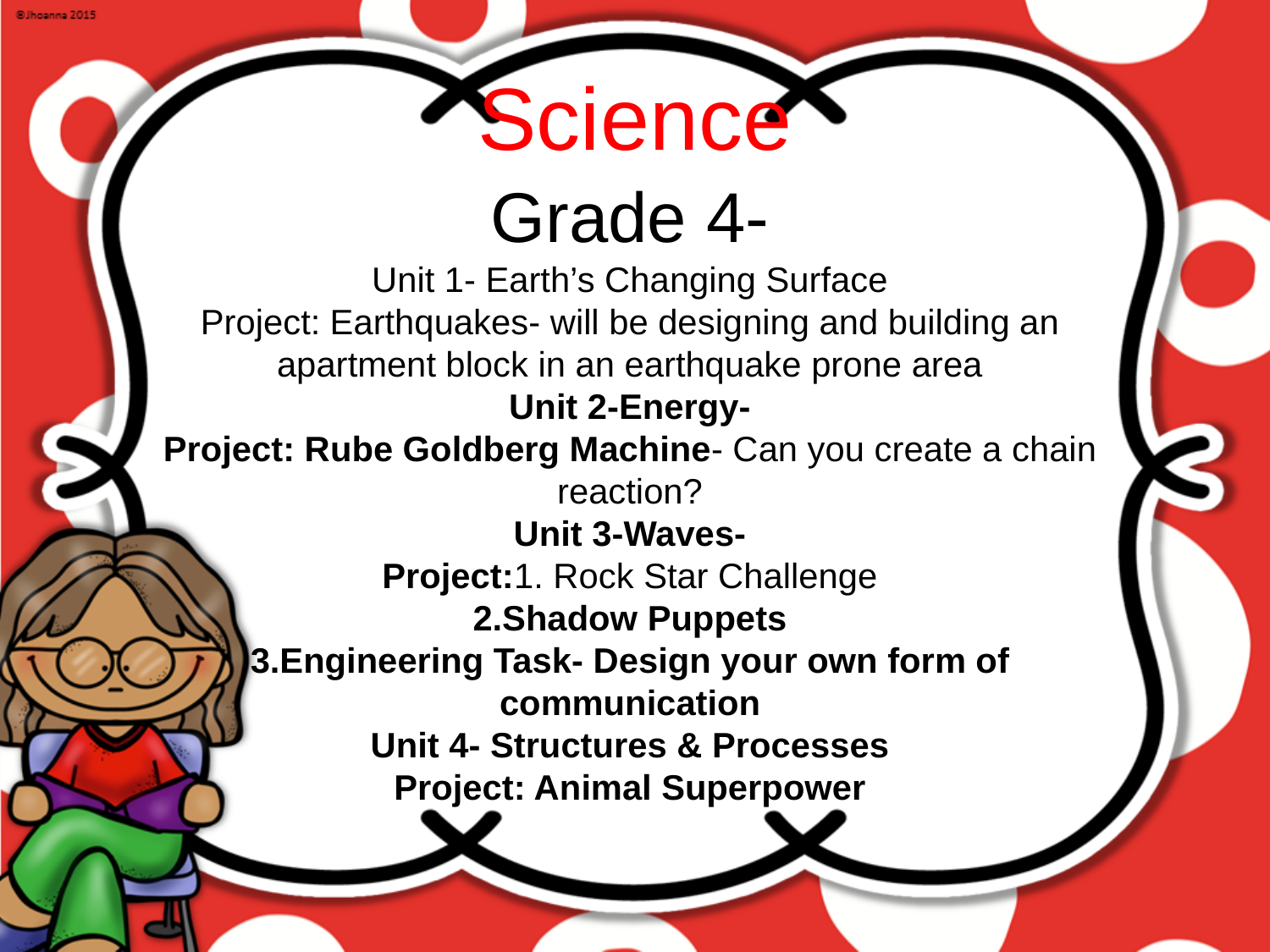

Science
Grade 4-
Unit 1- Earth’s Changing Surface
Project: Earthquakes- will be designing and building an apartment block in an earthquake prone area
Unit 2-Energy-
Project: Rube Goldberg Machine- Can you create a chain reaction?
Unit 3-Waves-
Project:1. Rock Star Challenge
2.Shadow Puppets
3.Engineering Task- Design your own form of communication
Unit 4- Structures & Processes
Project: Animal Superpower